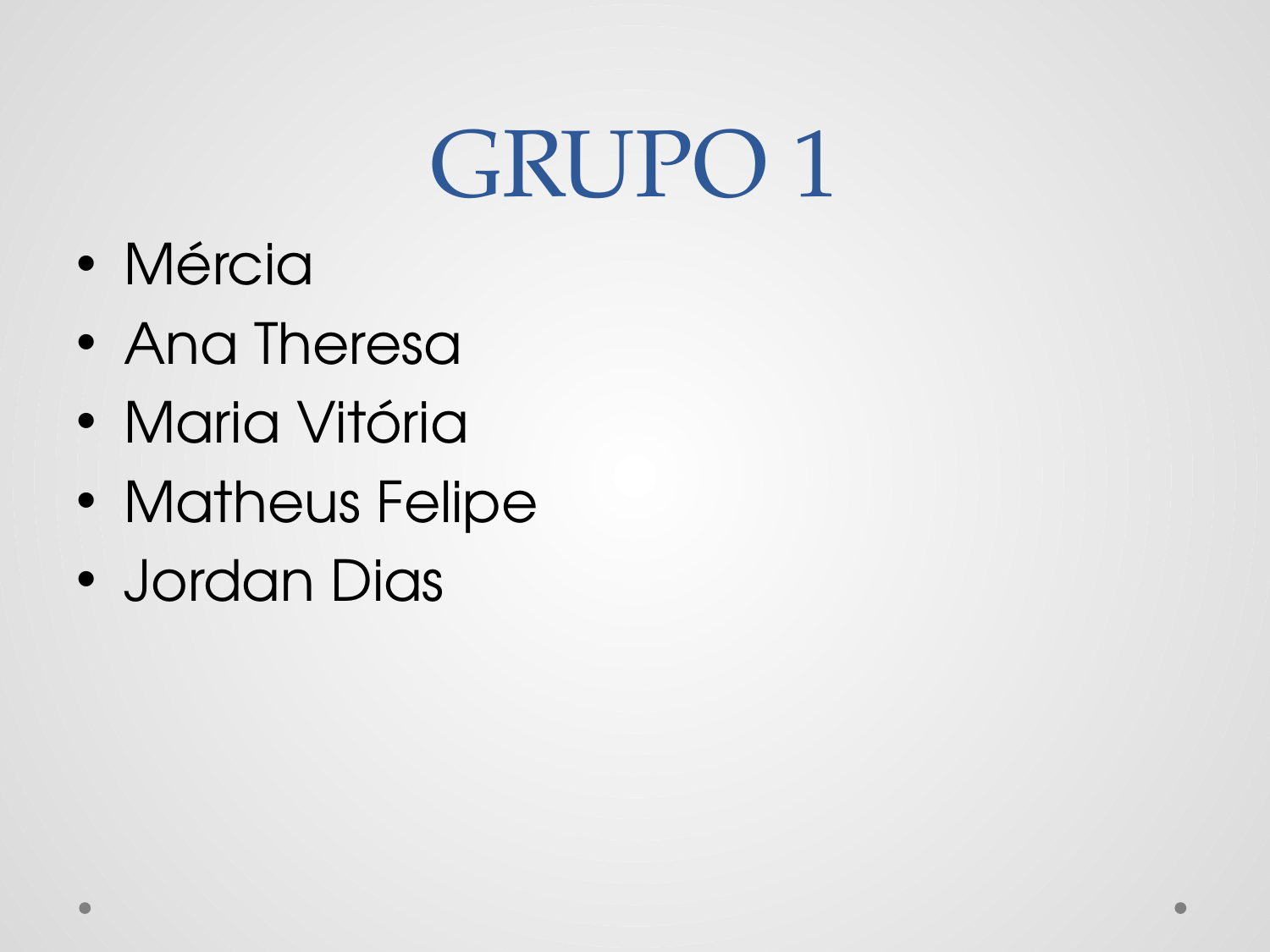

# GRUPO 1
Mércia
Ana Theresa
Maria Vitória
Matheus Felipe
Jordan Dias